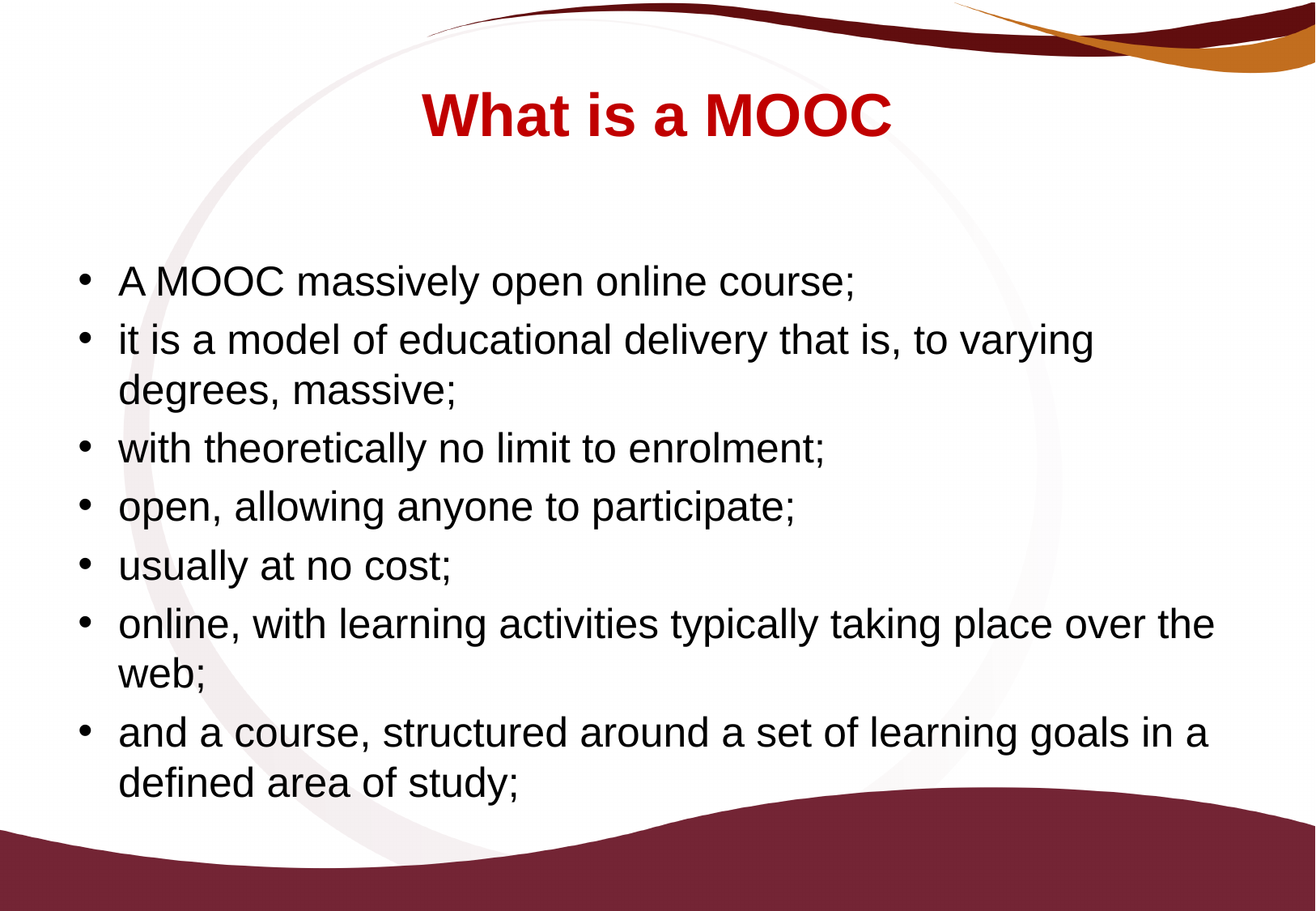

# What is a MOOC

A MOOC massively open online course;
it is a model of educational delivery that is, to varying degrees, massive;
with theoretically no limit to enrolment;
open, allowing anyone to participate;
usually at no cost;
online, with learning activities typically taking place over the web;
and a course, structured around a set of learning goals in a defined area of study;